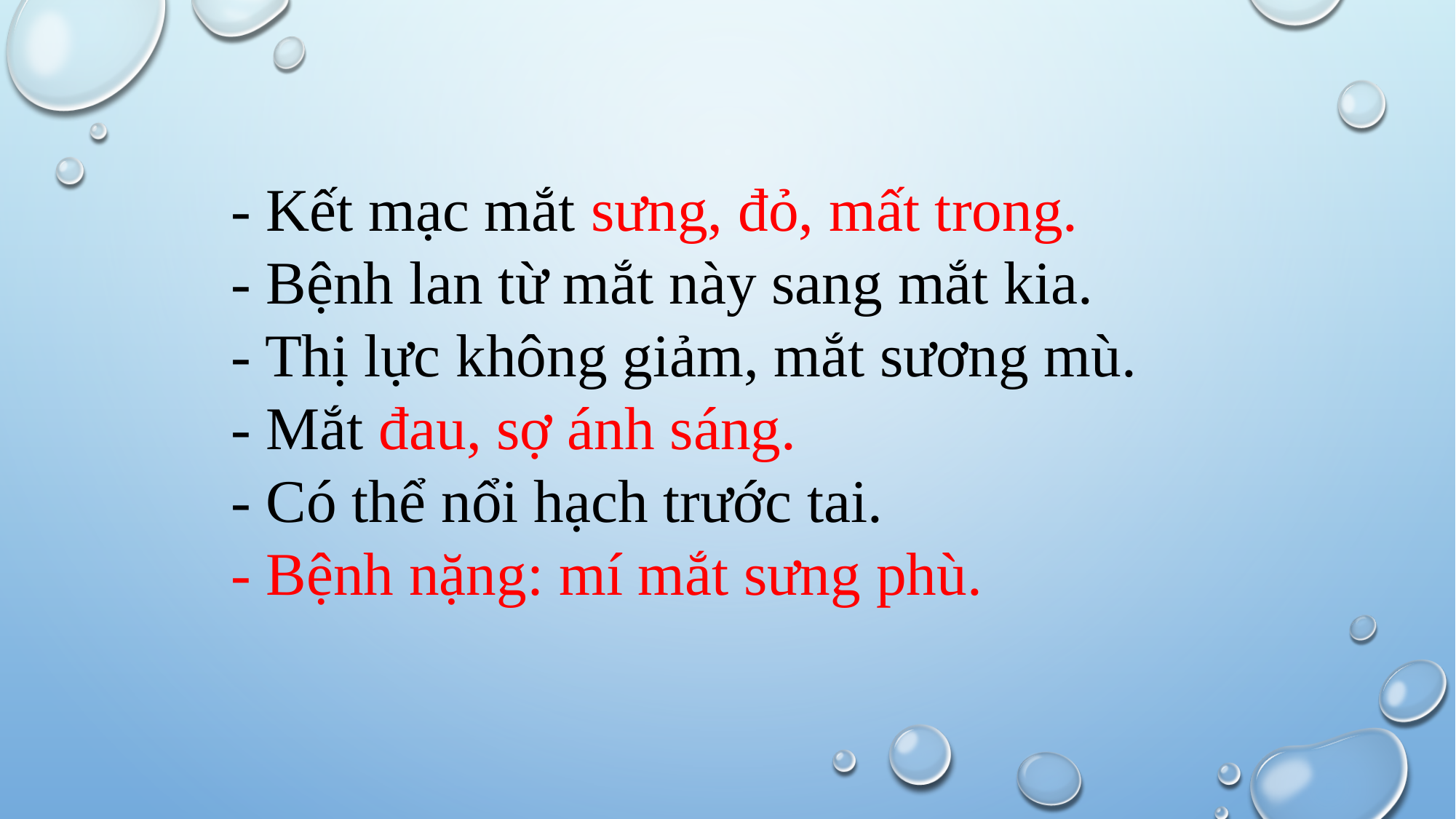

- Kết mạc mắt sưng, đỏ, mất trong.
 - Bệnh lan từ mắt này sang mắt kia.
 - Thị lực không giảm, mắt sương mù.
 - Mắt đau, sợ ánh sáng.
 - Có thể nổi hạch trước tai.
 - Bệnh nặng: mí mắt sưng phù.